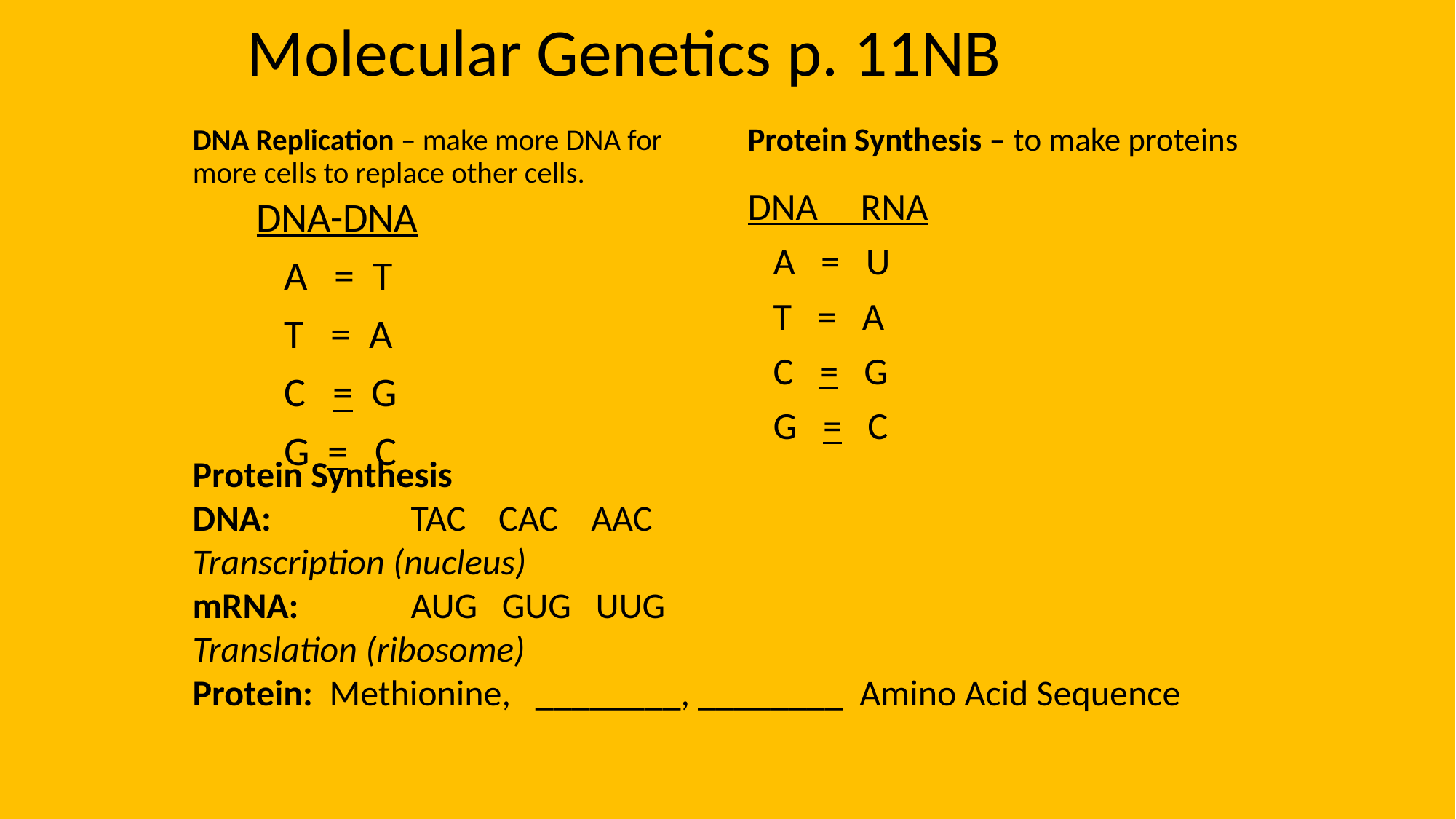

# Molecular Genetics p. 11NB
Protein Synthesis – to make proteins
DNA Replication – make more DNA for more cells to replace other cells.
DNA     RNA
   A   =   U
   T   =   A
   C   =   G
   G   =   C
DNA-DNA
   A   =  T
   T   =  A
   C   =  G
   G  =   C

Protein Synthesis
DNA: 		TAC    CAC    AAC
Transcription (nucleus)
mRNA: 	AUG   GUG   UUG
Translation (ribosome)
Protein:  Methionine,   ________, ________  Amino Acid Sequence